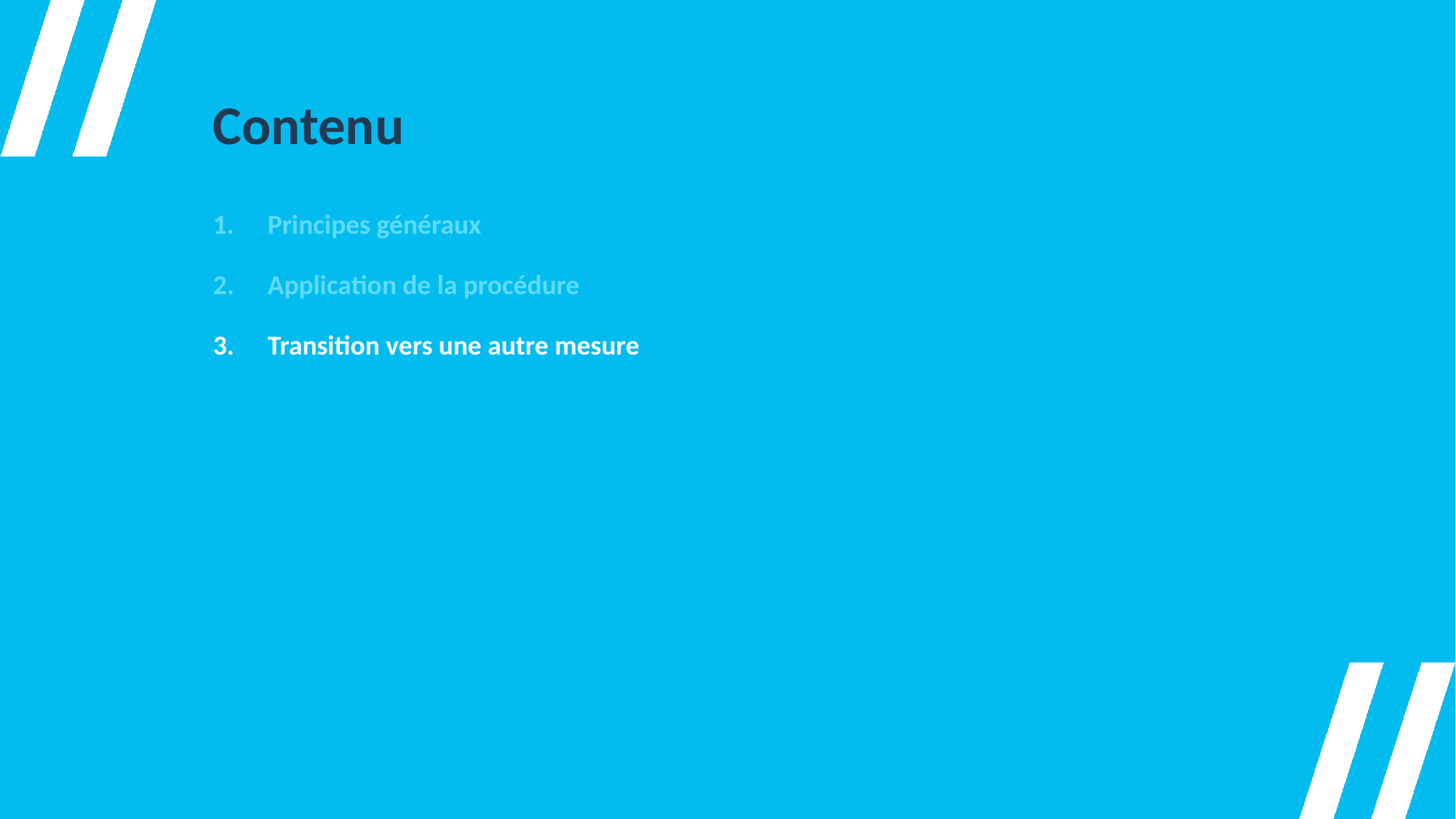

# Contenu
Principes généraux
Application de la procédure
Transition vers une autre mesure